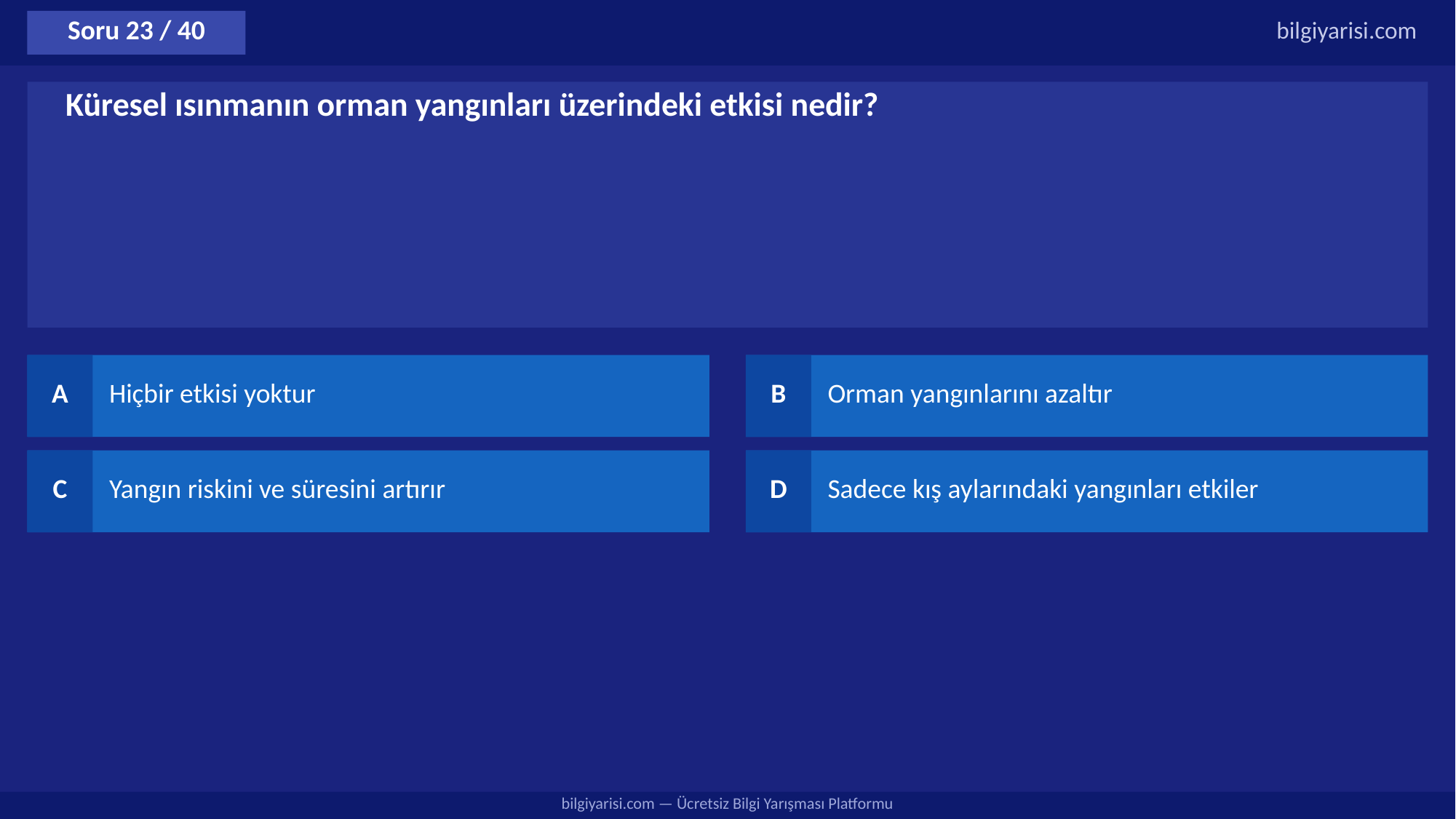

Soru 23 / 40
bilgiyarisi.com

Küresel ısınmanın orman yangınları üzerindeki etkisi nedir?

A
Hiçbir etkisi yoktur

B
Orman yangınlarını azaltır

C
Yangın riskini ve süresini artırır

D
Sadece kış aylarındaki yangınları etkiler
bilgiyarisi.com — Ücretsiz Bilgi Yarışması Platformu